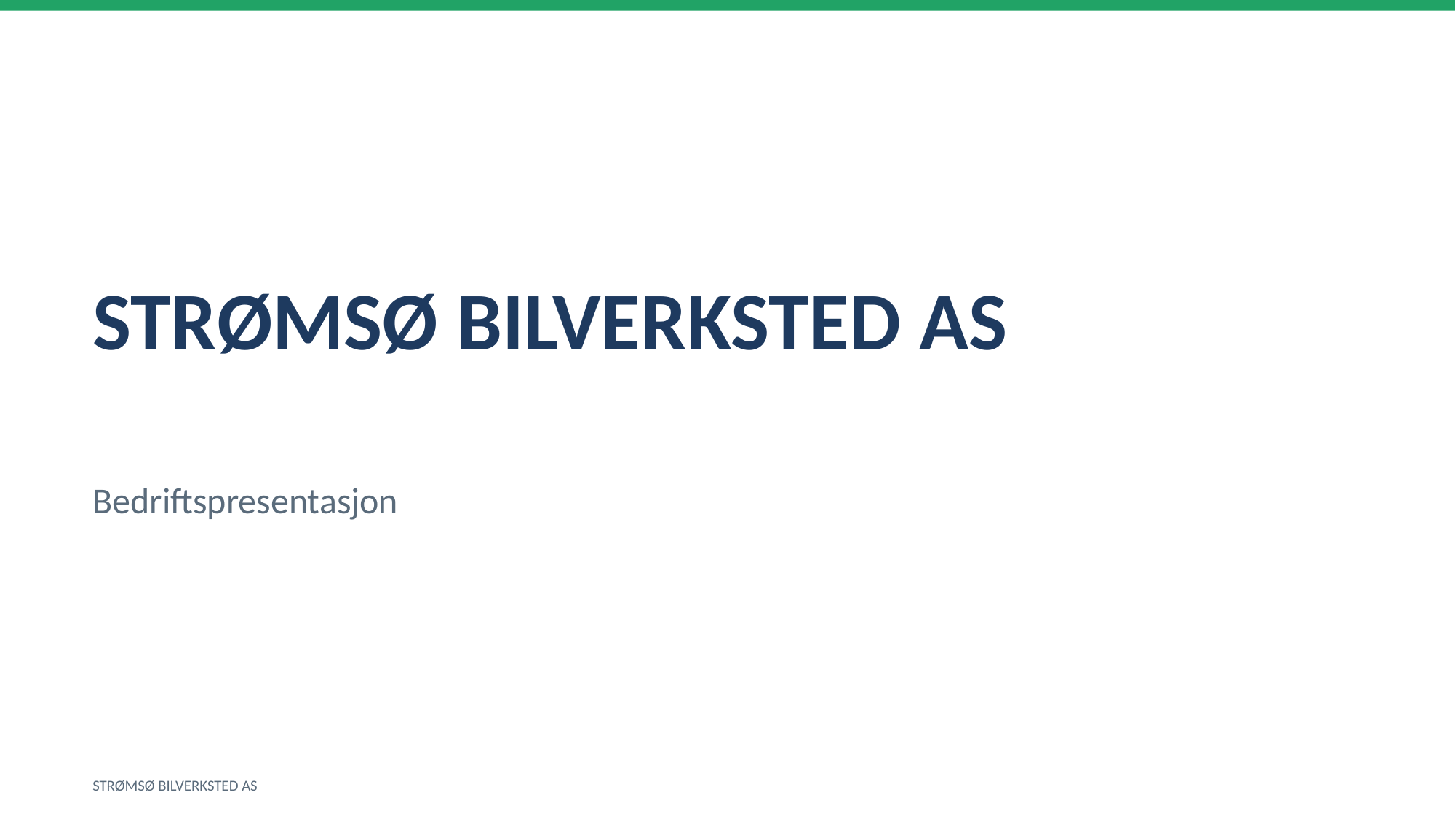

STRØMSØ BILVERKSTED AS
Bedriftspresentasjon
STRØMSØ BILVERKSTED AS